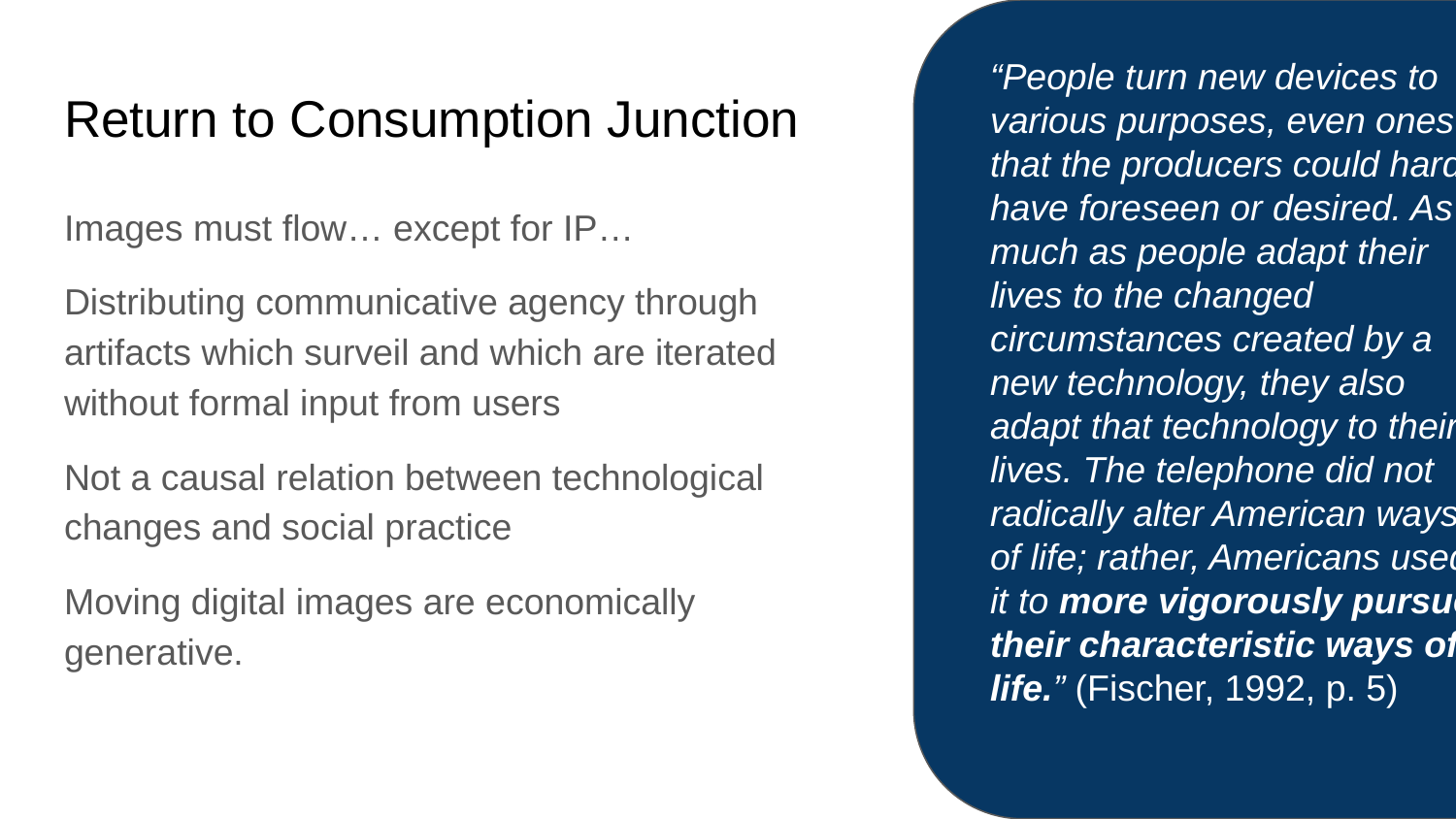

“People turn new devices to various purposes, even ones that the producers could hardly have foreseen or desired. As much as people adapt their lives to the changed  circumstances created by a new technology, they also adapt that technology to their lives. The telephone did not radically alter American ways of life; rather, Americans used it to more vigorously pursue their characteristic ways of life.” (Fischer, 1992, p. 5)
# Return to Consumption Junction
Images must flow… except for IP…
Distributing communicative agency through artifacts which surveil and which are iterated without formal input from users
Not a causal relation between technological changes and social practice
Moving digital images are economically generative.